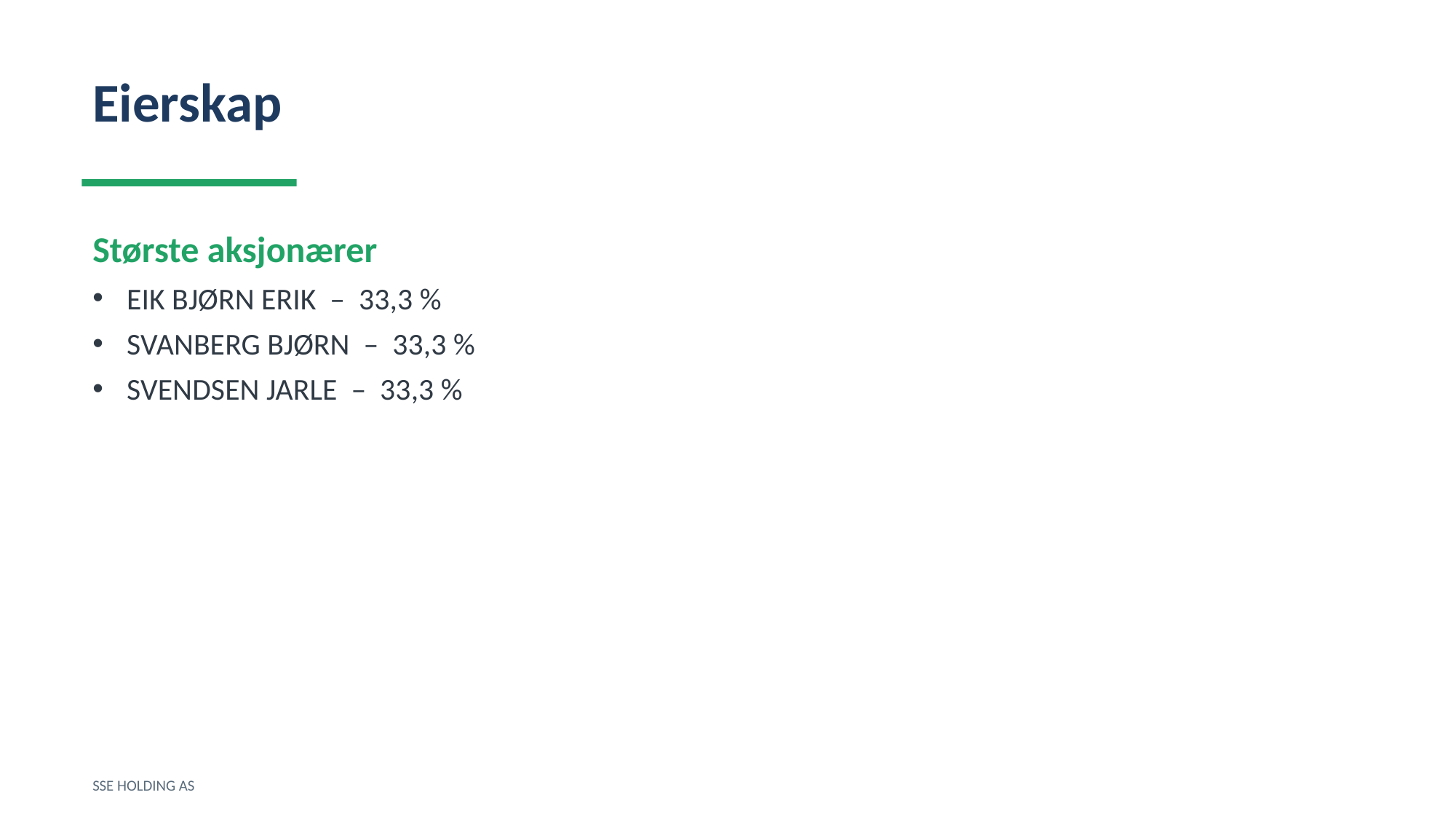

Eierskap

Største aksjonærer
EIK BJØRN ERIK  –  33,3 %
SVANBERG BJØRN  –  33,3 %
SVENDSEN JARLE  –  33,3 %
SSE HOLDING AS